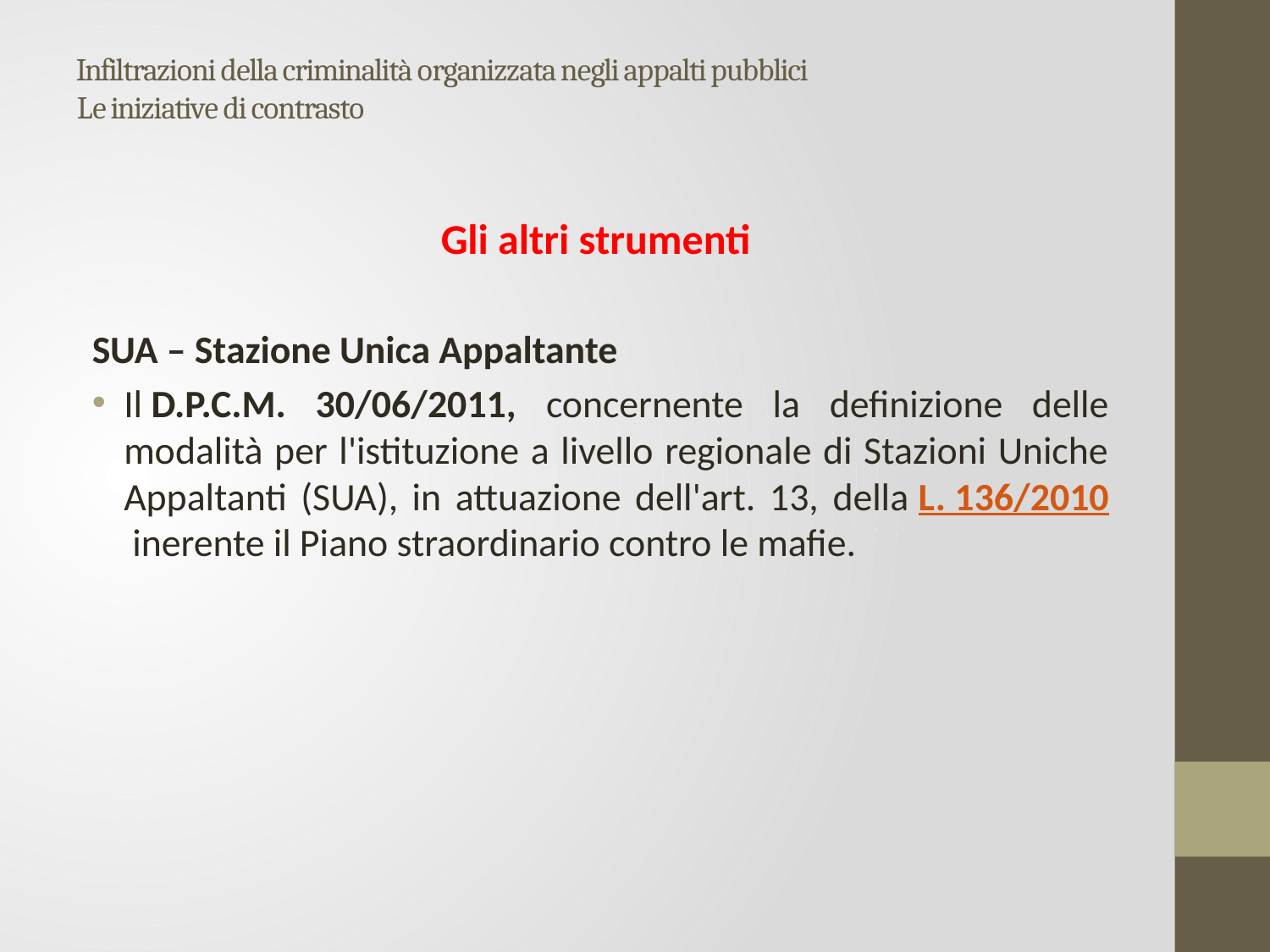

# Infiltrazioni della criminalità organizzata negli appalti pubblici Le iniziative di contrasto

Gli altri strumenti

SUA – Stazione Unica Appaltante
Il D.P.C.M. 30/06/2011, concernente la definizione delle modalità per l'istituzione a livello regionale di Stazioni Uniche Appaltanti (SUA), in attuazione dell'art. 13, della L. 136/2010 inerente il Piano straordinario contro le mafie.